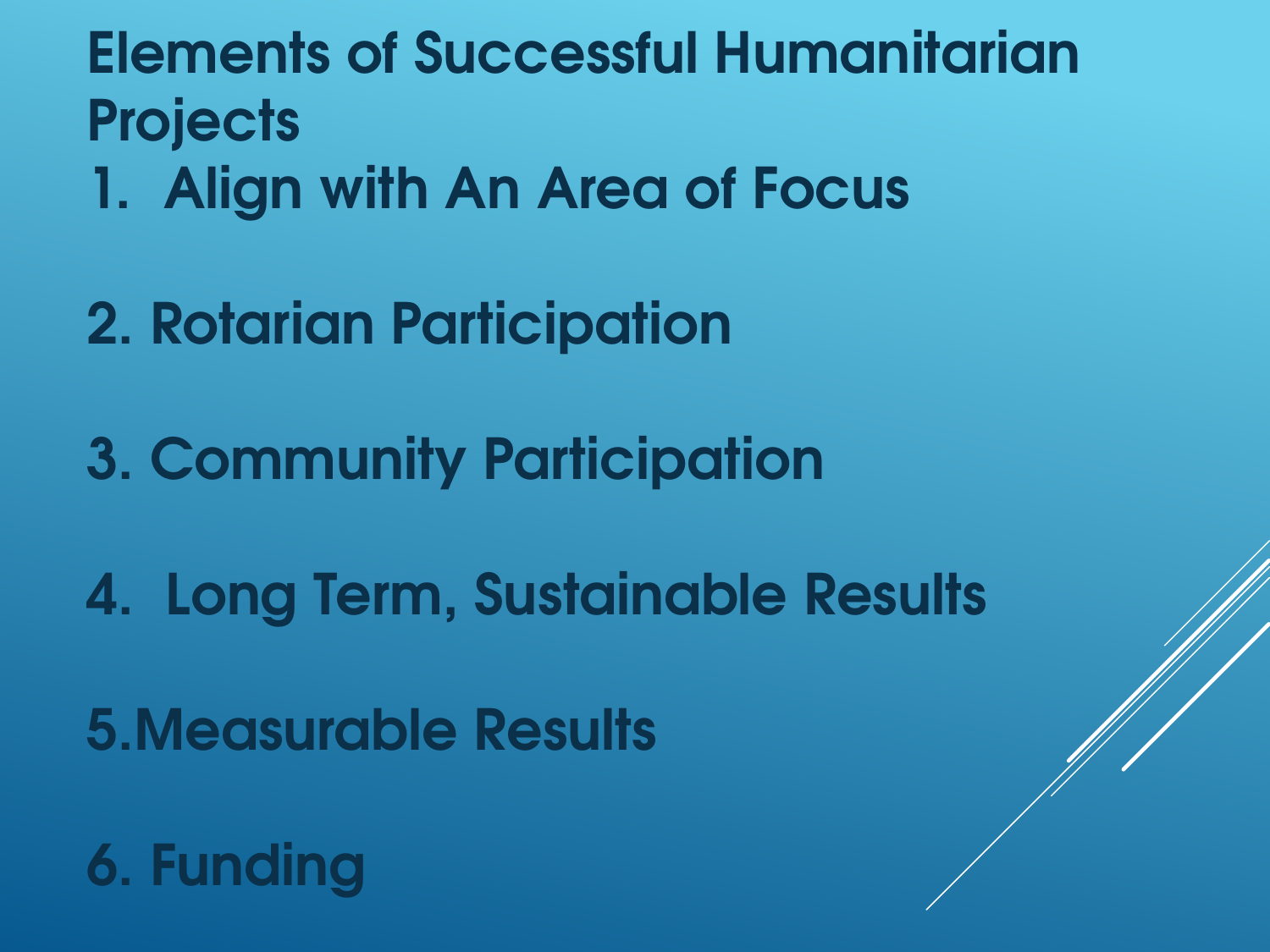

Elements of Successful Humanitarian Projects
1.  Align with An Area of Focus

2. Rotarian Participation

3. Community Participation

4.  Long Term, Sustainable Results

5.Measurable Results

6. Funding